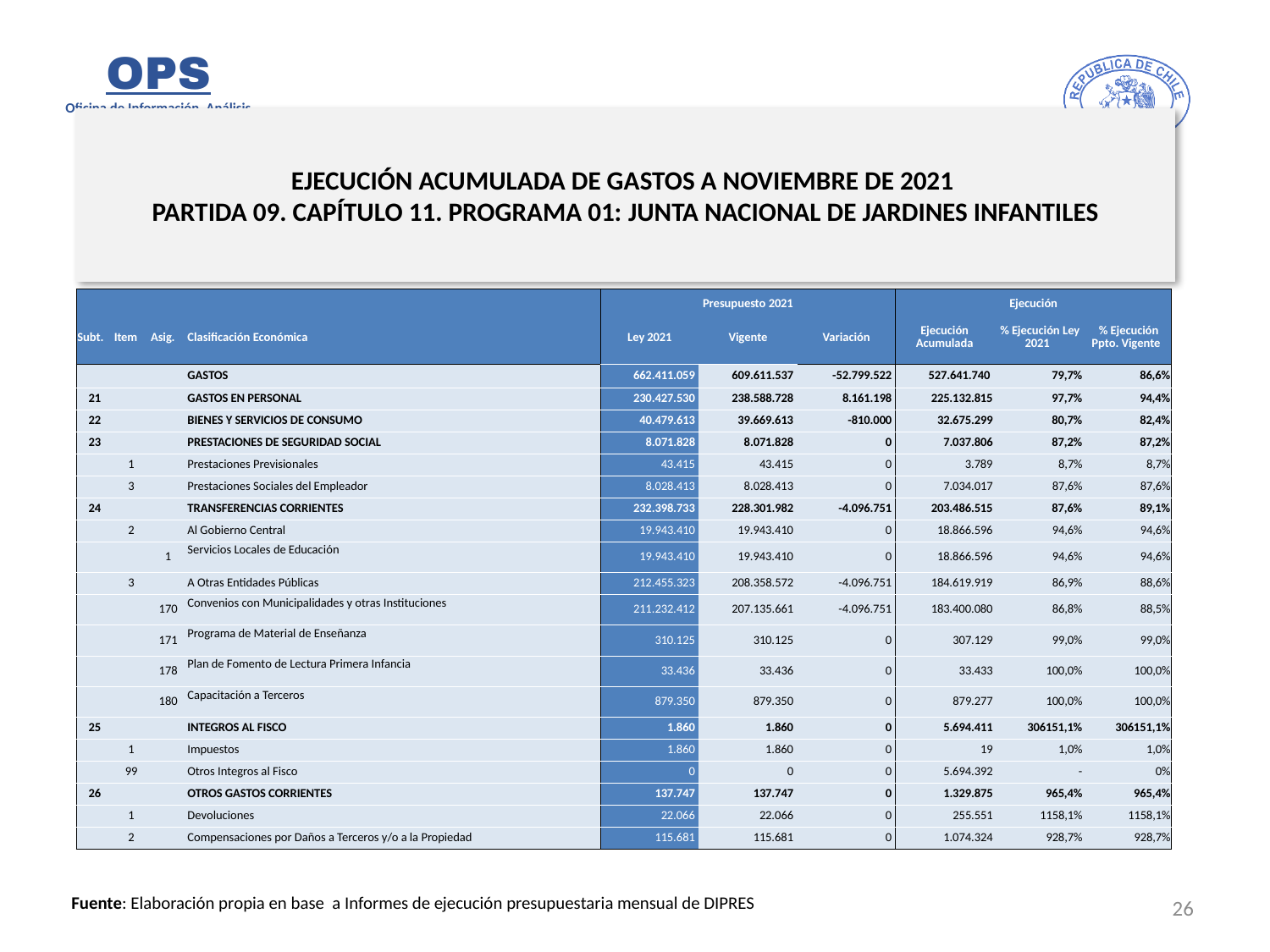

# EJECUCIÓN ACUMULADA DE GASTOS A NOVIEMBRE DE 2021 PARTIDA 09. CAPÍTULO 11. PROGRAMA 01: JUNTA NACIONAL DE JARDINES INFANTILES
en miles de pesos 2021                                                                                                                     … 1 de 2
|  |  |  |  | Presupuesto 2021 |  |  | Ejecución |  |  |
| --- | --- | --- | --- | --- | --- | --- | --- | --- | --- |
| Subt. | Item | Asig. | Clasificación Económica | Ley 2021 | Vigente | Variación | Ejecución Acumulada | % Ejecución Ley 2021 | % Ejecución Ppto. Vigente |
|  |  |  | GASTOS | 662.411.059 | 609.611.537 | -52.799.522 | 527.641.740 | 79,7% | 86,6% |
| 21 |  |  | GASTOS EN PERSONAL | 230.427.530 | 238.588.728 | 8.161.198 | 225.132.815 | 97,7% | 94,4% |
| 22 |  |  | BIENES Y SERVICIOS DE CONSUMO | 40.479.613 | 39.669.613 | -810.000 | 32.675.299 | 80,7% | 82,4% |
| 23 |  |  | PRESTACIONES DE SEGURIDAD SOCIAL | 8.071.828 | 8.071.828 | 0 | 7.037.806 | 87,2% | 87,2% |
|  | 1 |  | Prestaciones Previsionales | 43.415 | 43.415 | 0 | 3.789 | 8,7% | 8,7% |
|  | 3 |  | Prestaciones Sociales del Empleador | 8.028.413 | 8.028.413 | 0 | 7.034.017 | 87,6% | 87,6% |
| 24 |  |  | TRANSFERENCIAS CORRIENTES | 232.398.733 | 228.301.982 | -4.096.751 | 203.486.515 | 87,6% | 89,1% |
|  | 2 |  | Al Gobierno Central | 19.943.410 | 19.943.410 | 0 | 18.866.596 | 94,6% | 94,6% |
|  |  | 1 | Servicios Locales de Educación | 19.943.410 | 19.943.410 | 0 | 18.866.596 | 94,6% | 94,6% |
|  | 3 |  | A Otras Entidades Públicas | 212.455.323 | 208.358.572 | -4.096.751 | 184.619.919 | 86,9% | 88,6% |
|  |  | 170 | Convenios con Municipalidades y otras Instituciones | 211.232.412 | 207.135.661 | -4.096.751 | 183.400.080 | 86,8% | 88,5% |
|  |  | 171 | Programa de Material de Enseñanza | 310.125 | 310.125 | 0 | 307.129 | 99,0% | 99,0% |
|  |  | 178 | Plan de Fomento de Lectura Primera Infancia | 33.436 | 33.436 | 0 | 33.433 | 100,0% | 100,0% |
|  |  | 180 | Capacitación a Terceros | 879.350 | 879.350 | 0 | 879.277 | 100,0% | 100,0% |
| 25 |  |  | INTEGROS AL FISCO | 1.860 | 1.860 | 0 | 5.694.411 | 306151,1% | 306151,1% |
|  | 1 |  | Impuestos | 1.860 | 1.860 | 0 | 19 | 1,0% | 1,0% |
|  | 99 |  | Otros Integros al Fisco | 0 | 0 | 0 | 5.694.392 | - | 0% |
| 26 |  |  | OTROS GASTOS CORRIENTES | 137.747 | 137.747 | 0 | 1.329.875 | 965,4% | 965,4% |
|  | 1 |  | Devoluciones | 22.066 | 22.066 | 0 | 255.551 | 1158,1% | 1158,1% |
|  | 2 |  | Compensaciones por Daños a Terceros y/o a la Propiedad | 115.681 | 115.681 | 0 | 1.074.324 | 928,7% | 928,7% |
26